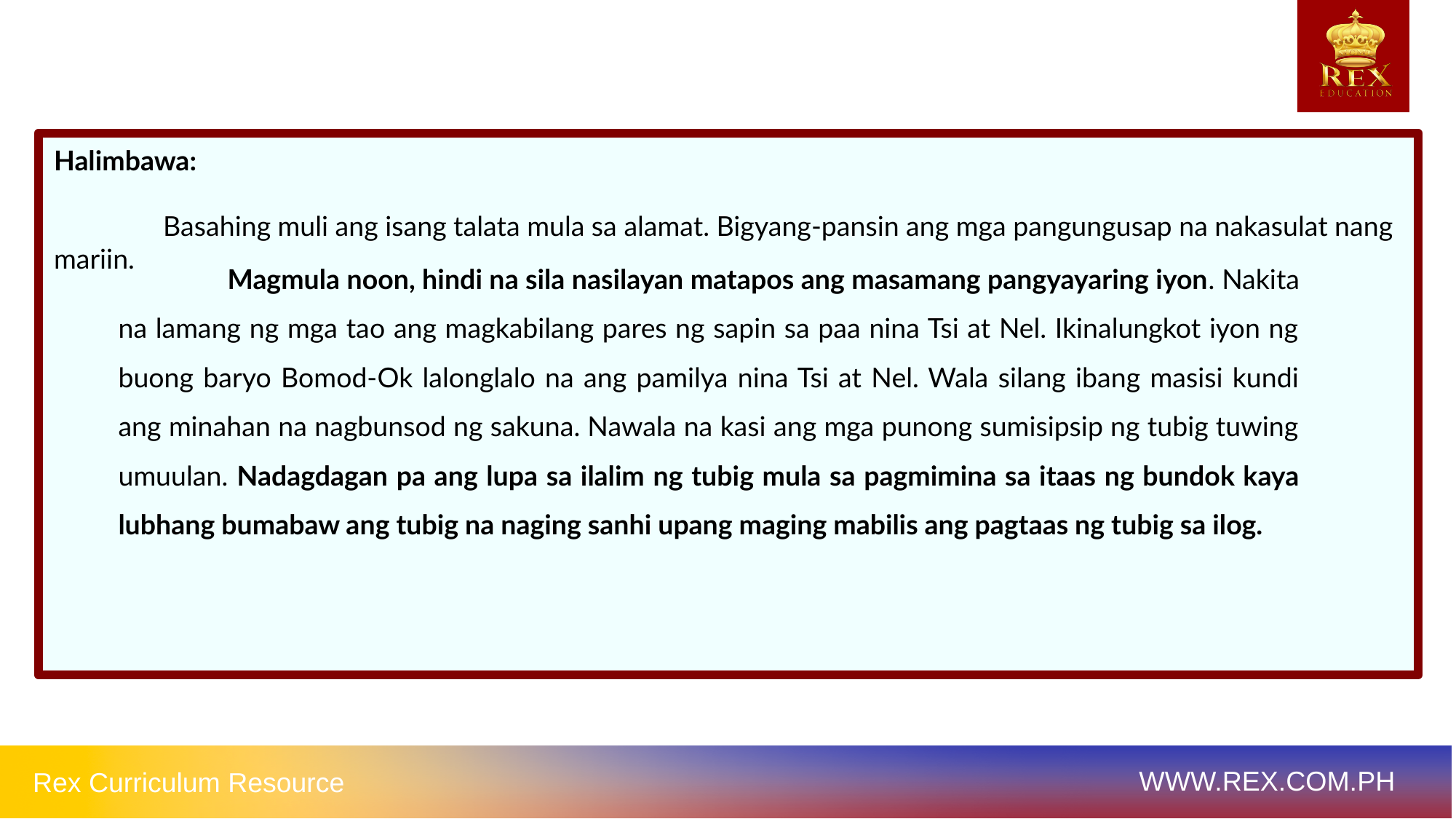

Pagbasa ng Talambuhay, Talaarawan, at Teksto
Halimbawa:

	Basahing muli ang isang talata mula sa alamat. Bigyang-pansin ang mga pangungusap na nakasulat nang mariin.
	Magmula noon, hindi na sila nasilayan matapos ang masamang pangyayaring iyon. Nakita na lamang ng mga tao ang magkabilang pares ng sapin sa paa nina Tsi at Nel. Ikinalungkot iyon ng buong baryo Bomod-Ok lalonglalo na ang pamilya nina Tsi at Nel. Wala silang ibang masisi kundi ang minahan na nagbunsod ng sakuna. Nawala na kasi ang mga punong sumisipsip ng tubig tuwing umuulan. Nadagdagan pa ang lupa sa ilalim ng tubig mula sa pagmimina sa itaas ng bundok kaya lubhang bumabaw ang tubig na naging sanhi upang maging mabilis ang pagtaas ng tubig sa ilog.